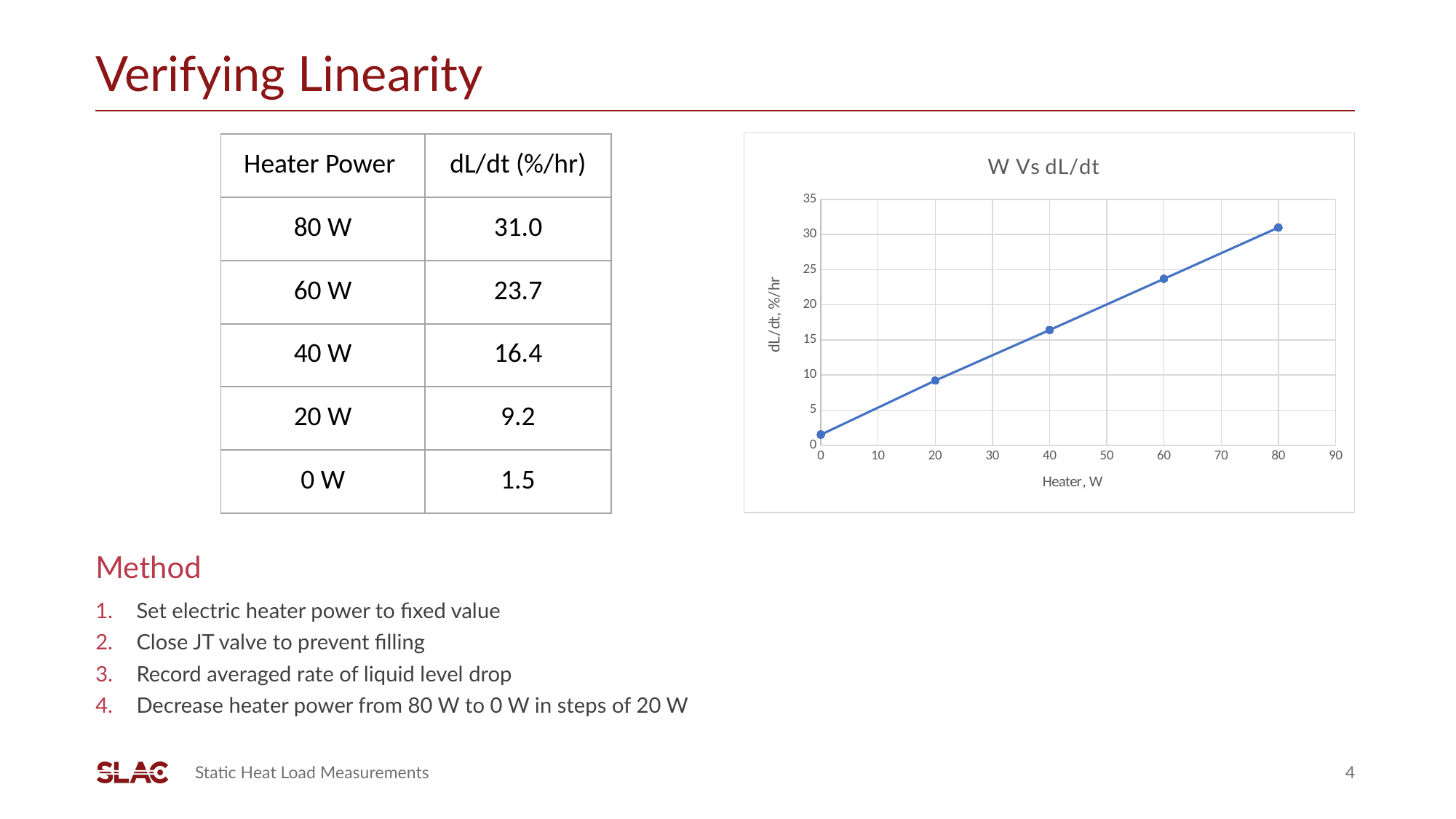

# Verifying Linearity

### Chart: W Vs dL/dt

| Category | dl/dt |
|---|---|
| Heater Power | dL/dt (%/hr) |
| --- | --- |
| 80 W | 31.0 |
| 60 W | 23.7 |
| 40 W | 16.4 |
| 20 W | 9.2 |
| 0 W | 1.5 |
Method
Set electric heater power to fixed value
Close JT valve to prevent filling
Record averaged rate of liquid level drop
Decrease heater power from 80 W to 0 W in steps of 20 W
Static Heat Load Measurements
4